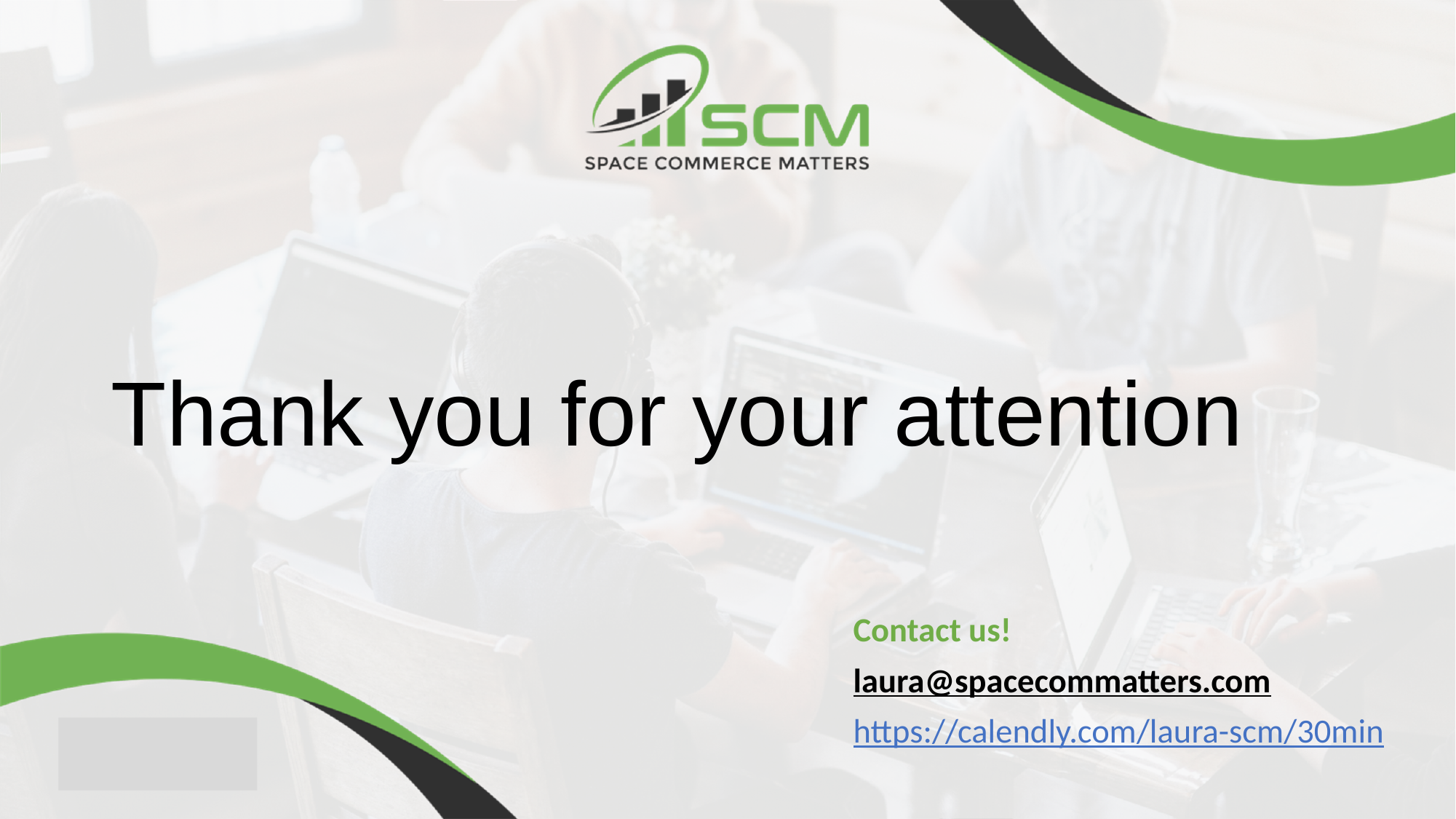

# Thank you for your attention
Contact us!
laura@spacecommatters.com
https://calendly.com/laura-scm/30min